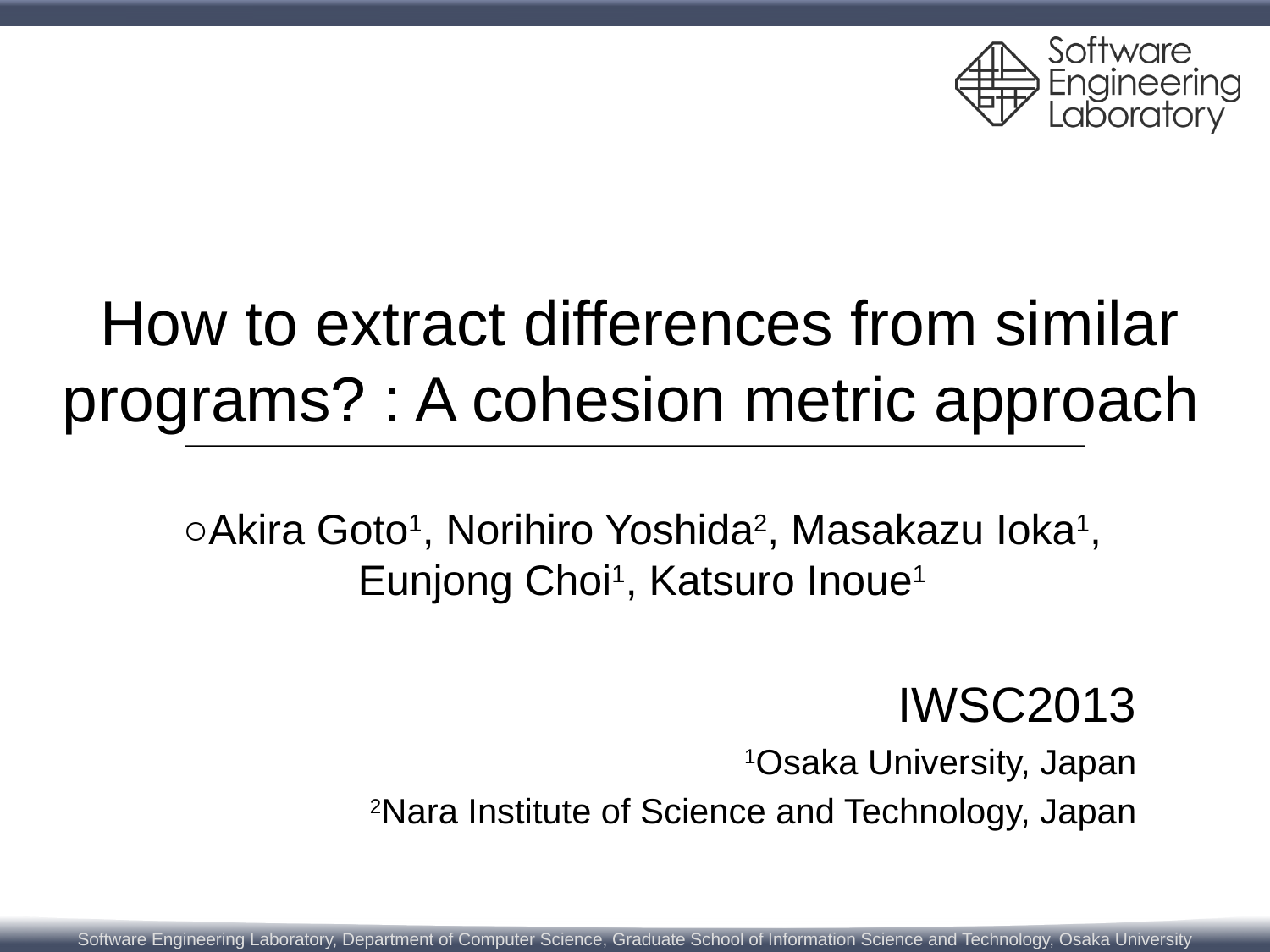

# How to extract differences from similar programs? : A cohesion metric approach
○Akira Goto1, Norihiro Yoshida2, Masakazu Ioka1, Eunjong Choi1, Katsuro Inoue1

IWSC2013
1Osaka University, Japan
2Nara Institute of Science and Technology, Japan